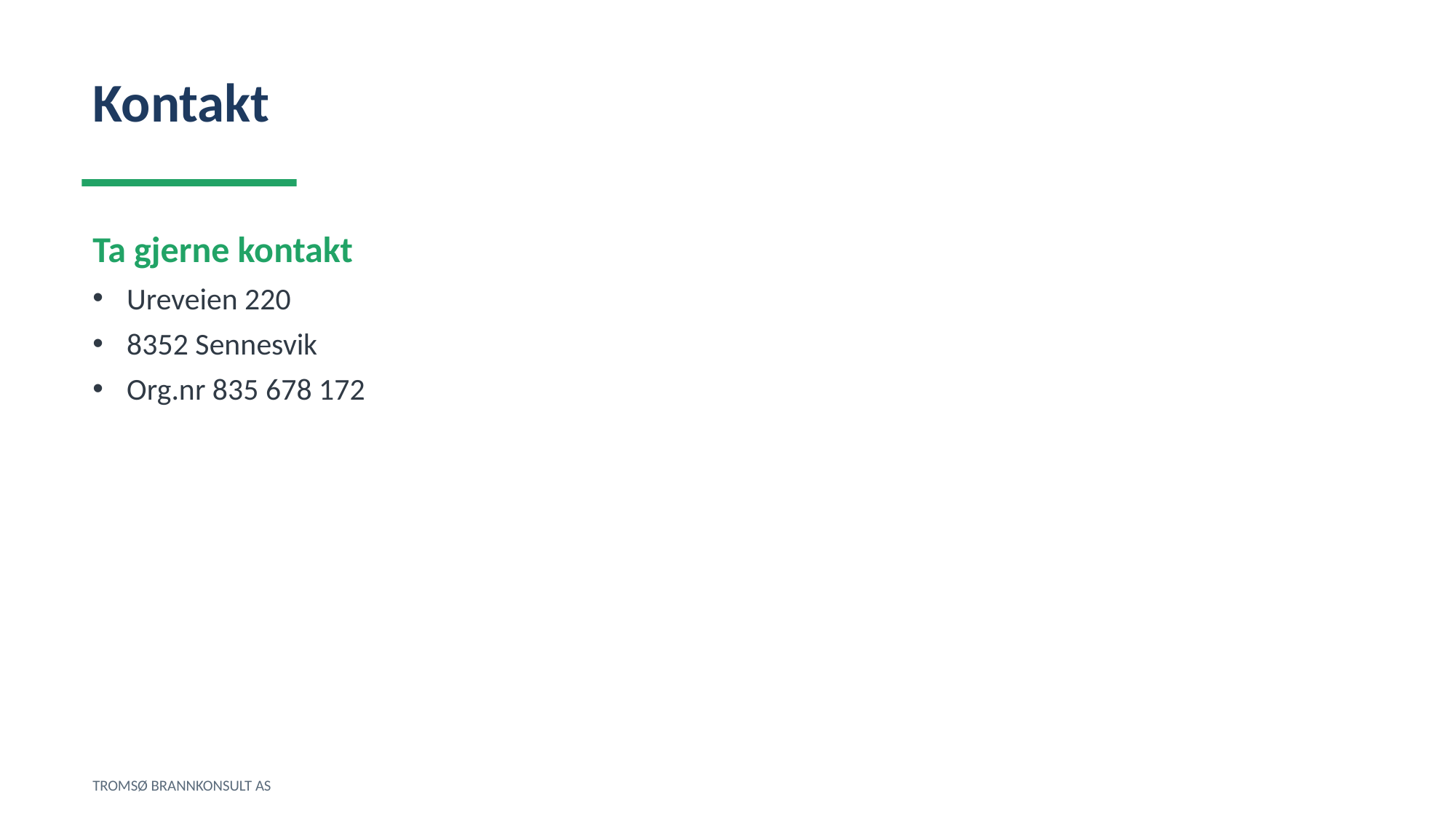

Kontakt

Ta gjerne kontakt
Ureveien 220
8352 Sennesvik
Org.nr 835 678 172
TROMSØ BRANNKONSULT AS